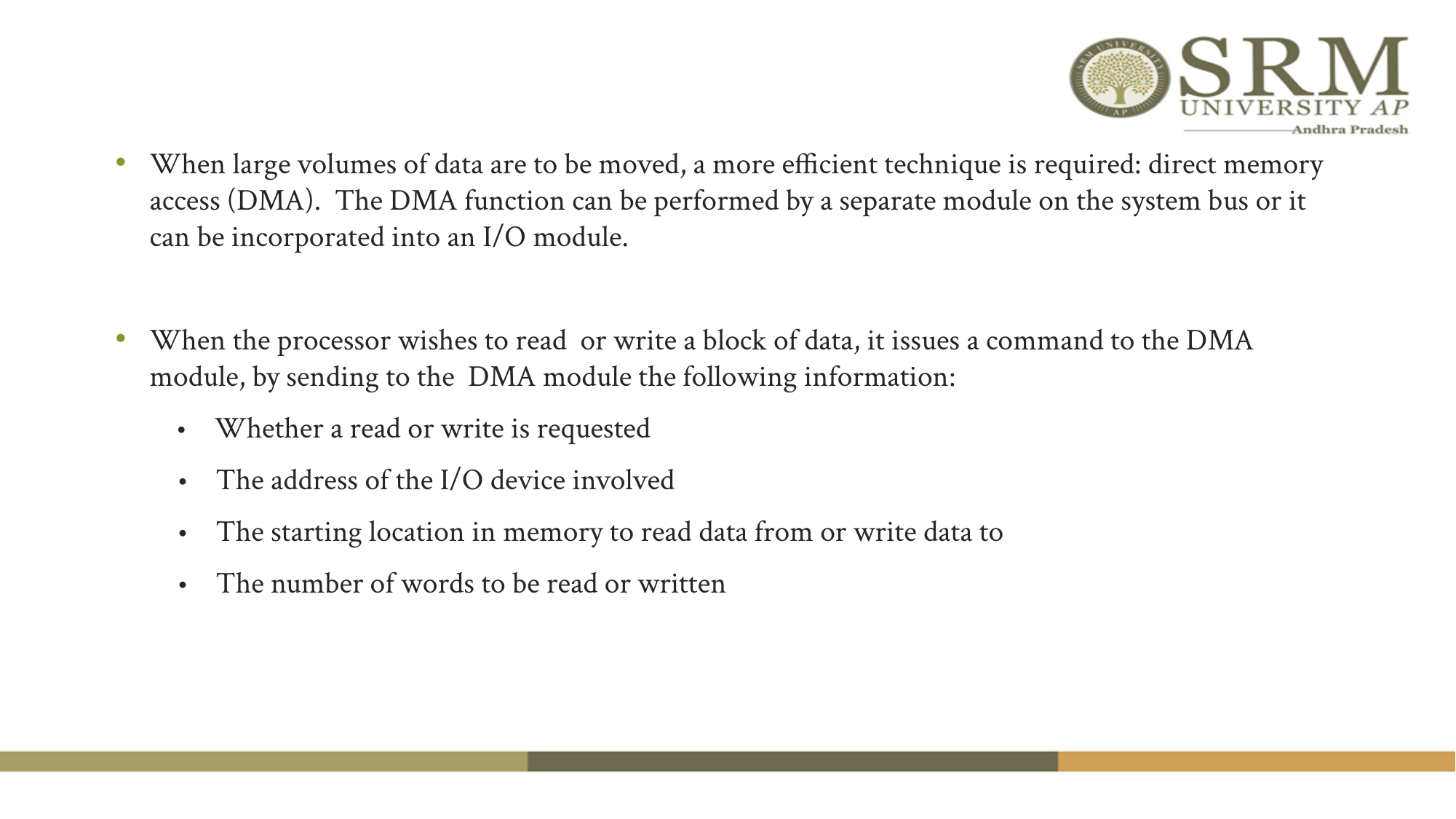

#
When large volumes of data are to be moved, a more efficient technique is required: direct memory access (DMA).  The DMA function can be performed by a separate module on the system bus or it can be incorporated into an I/O module.

When the processor wishes to read  or write a block of data, it issues a command to the DMA module, by sending to the  DMA module the following information:
 •    Whether a read or write is requested
 •    The address of the I/O device involved
 •    The starting location in memory to read data from or write data to
 •    The number of words to be read or written